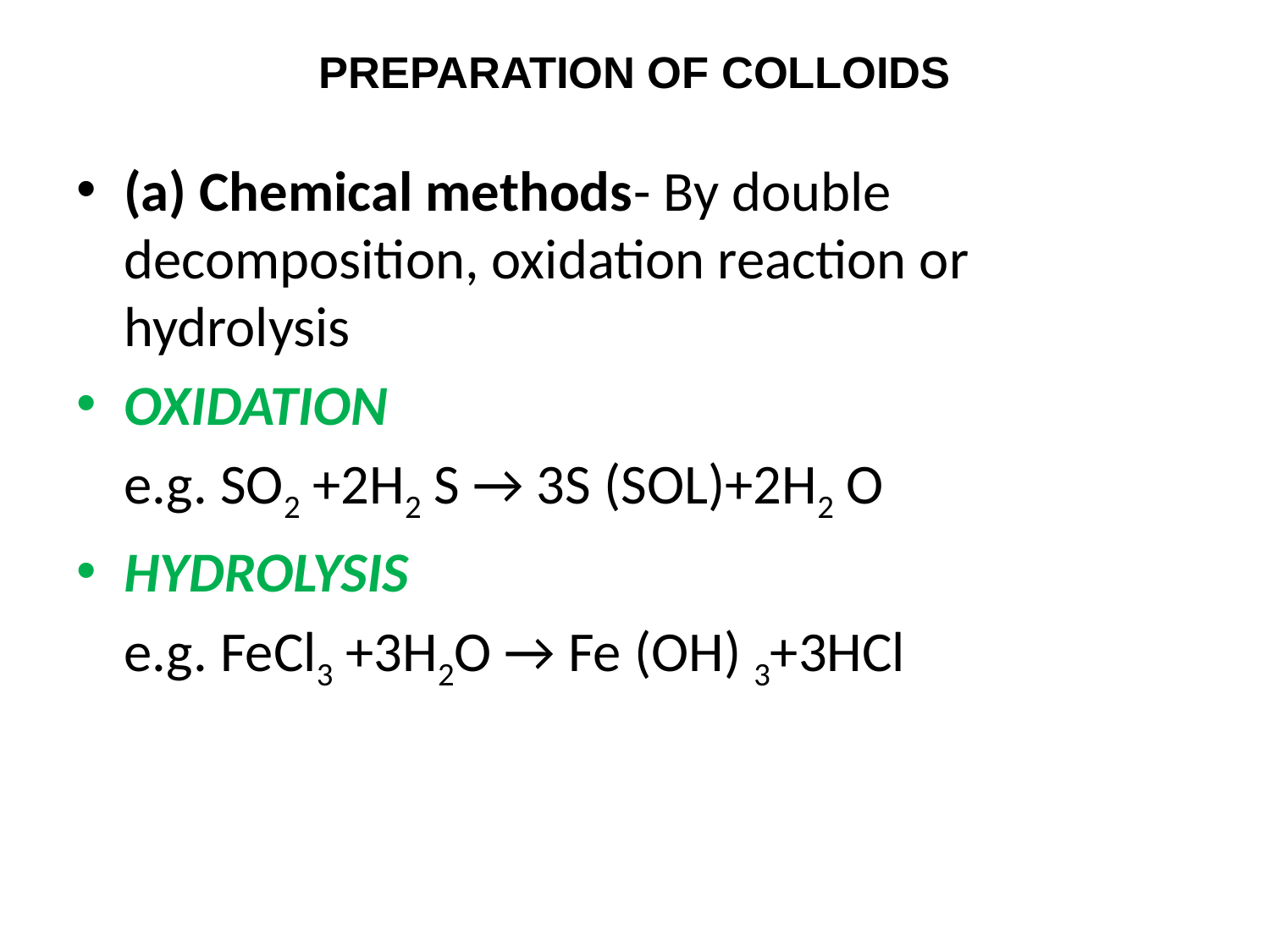

# PREPARATION OF COLLOIDS
(a) Chemical methods- By double decomposition, oxidation reaction or hydrolysis
OXIDATION
	e.g. SO2 +2H2 S → 3S (SOL)+2H2 O
HYDROLYSIS
	e.g. FeCl3 +3H2O → Fe (OH) 3+3HCl